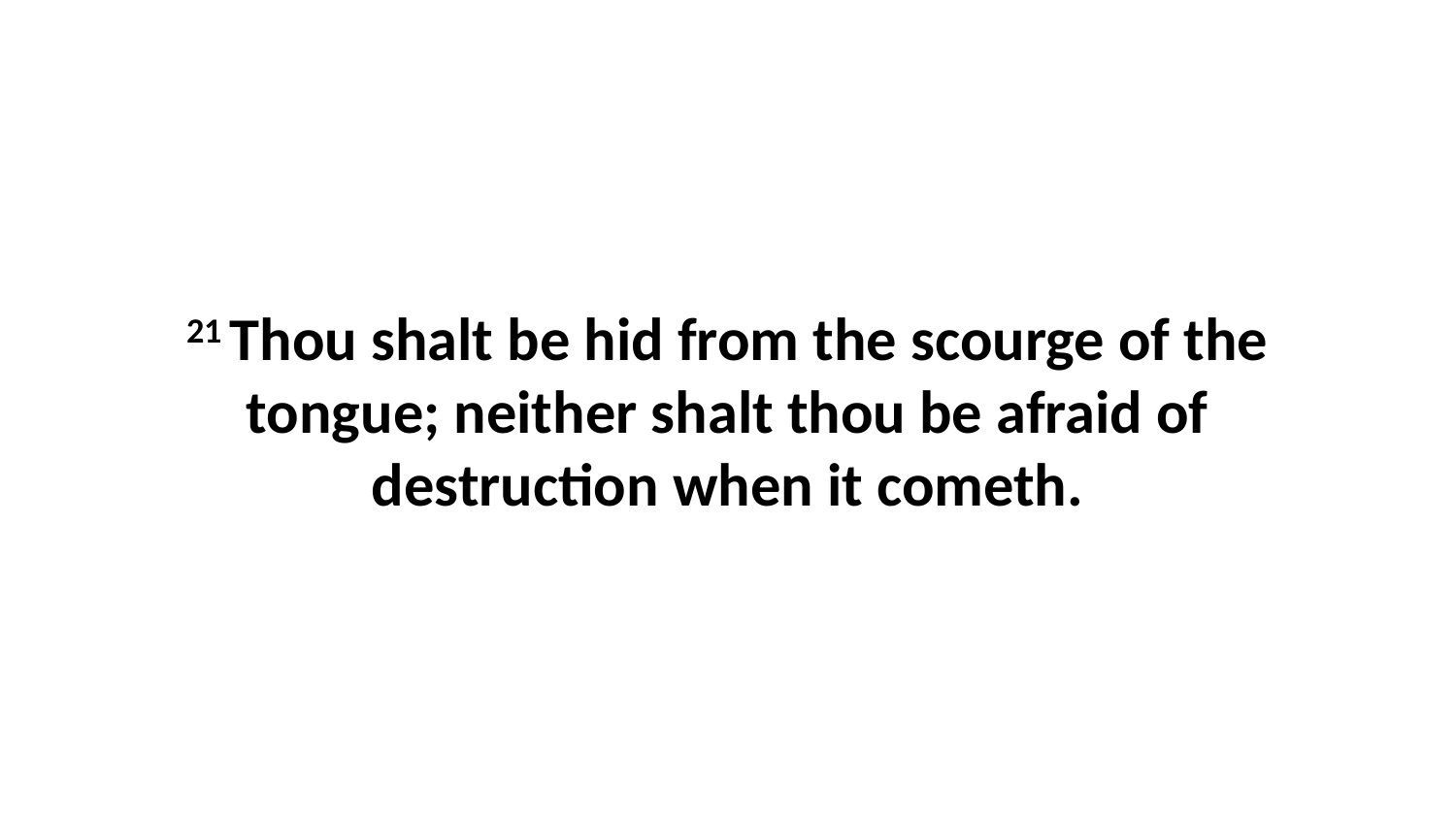

21 Thou shalt be hid from the scourge of the tongue; neither shalt thou be afraid of destruction when it cometh.